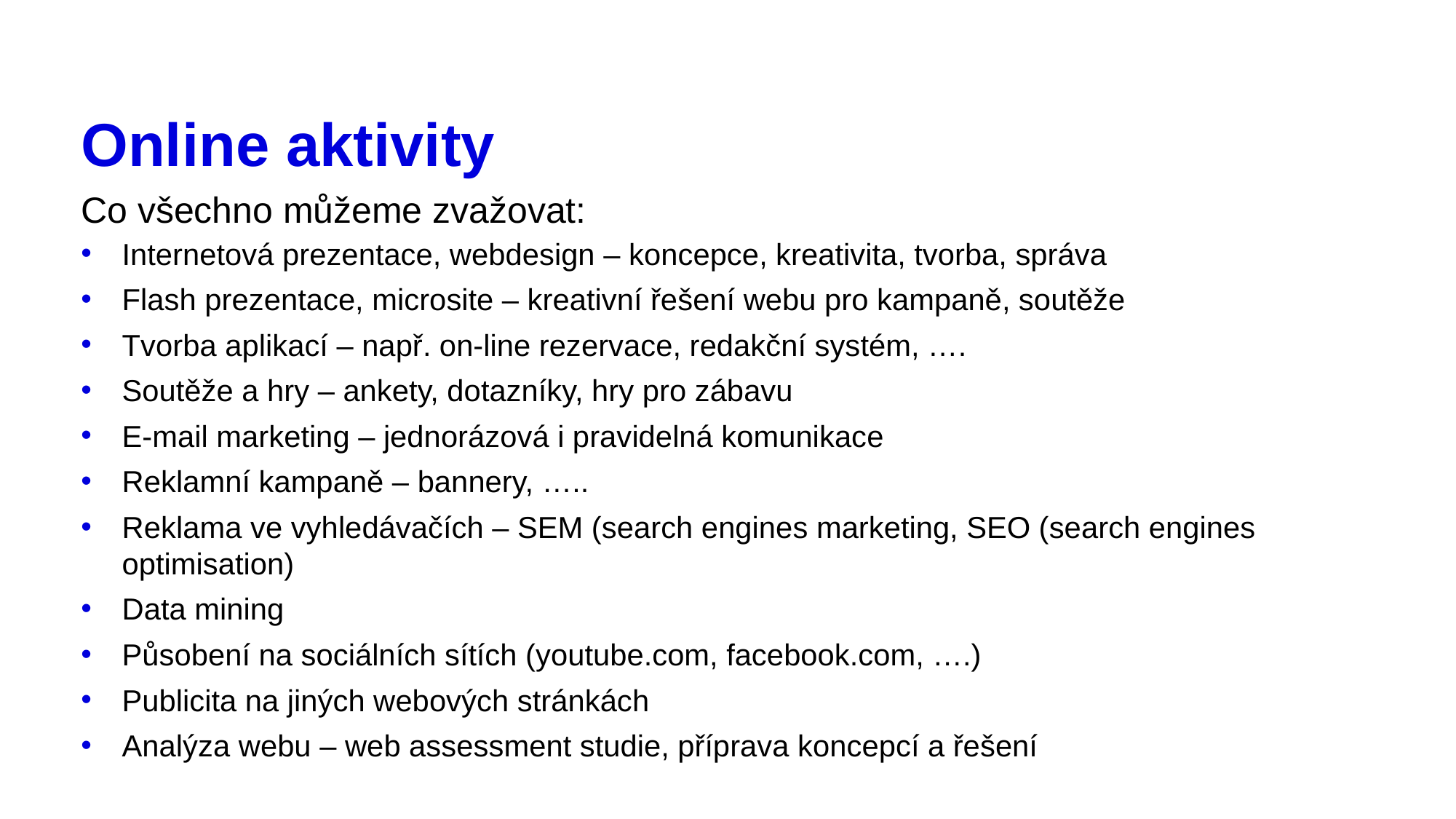

# Online aktivity
Co všechno můžeme zvažovat:
Internetová prezentace, webdesign – koncepce, kreativita, tvorba, správa
Flash prezentace, microsite – kreativní řešení webu pro kampaně, soutěže
Tvorba aplikací – např. on-line rezervace, redakční systém, ….
Soutěže a hry – ankety, dotazníky, hry pro zábavu
E-mail marketing – jednorázová i pravidelná komunikace
Reklamní kampaně – bannery, …..
Reklama ve vyhledávačích – SEM (search engines marketing, SEO (search engines optimisation)
Data mining
Působení na sociálních sítích (youtube.com, facebook.com, ….)
Publicita na jiných webových stránkách
Analýza webu – web assessment studie, příprava koncepcí a řešení